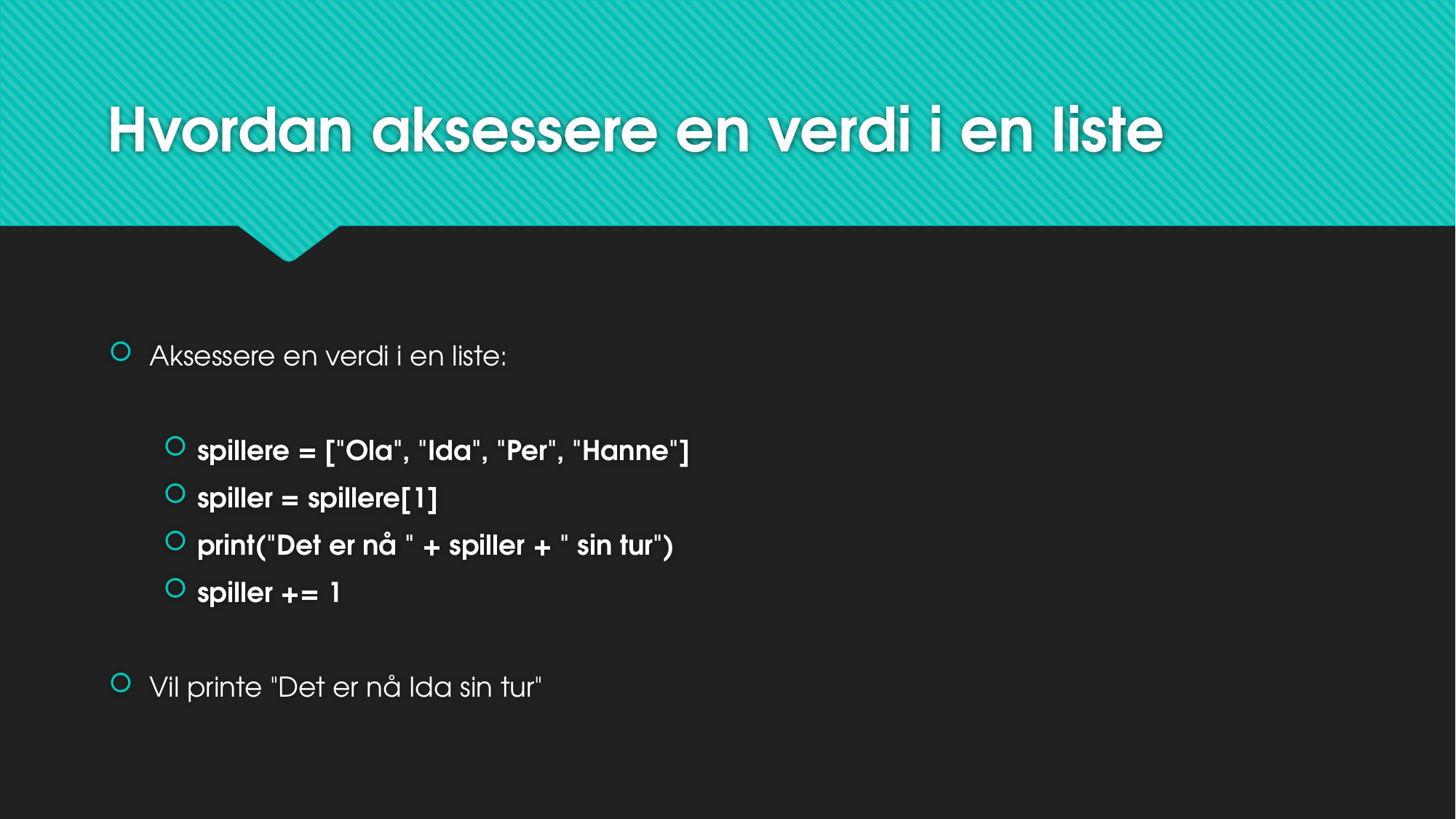

# Hvordan aksessere en verdi i en liste
Aksessere en verdi i en liste:

spillere = ["Ola", "Ida", "Per", "Hanne"]
spiller = spillere[1]
print("Det er nå " + spiller + " sin tur")
spiller += 1

Vil printe "Det er nå Ida sin tur"